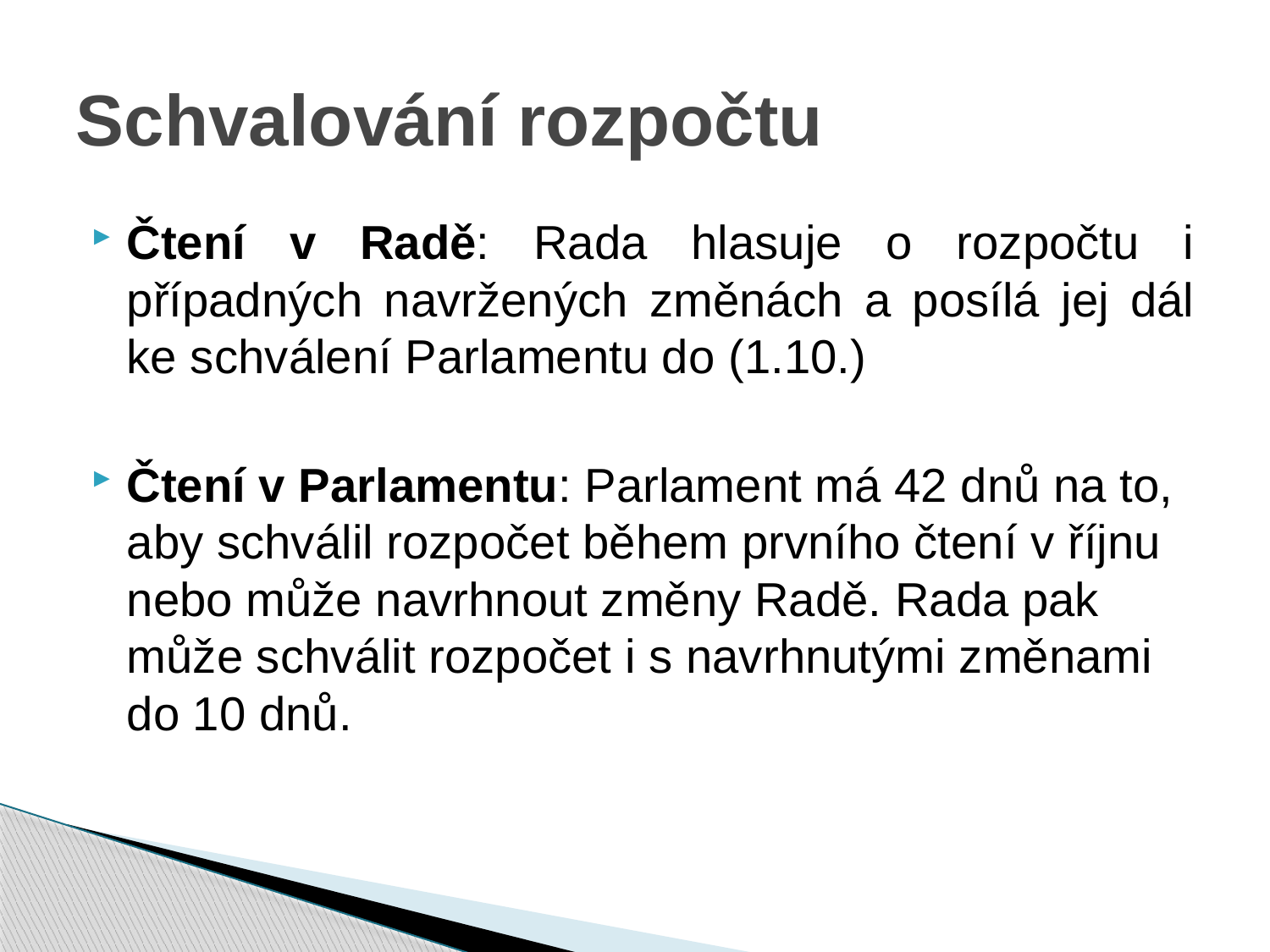

# Schvalování rozpočtu
Čtení v Radě: Rada hlasuje o rozpočtu i případných navržených změnách a posílá jej dál ke schválení Parlamentu do (1.10.)

Čtení v Parlamentu: Parlament má 42 dnů na to, aby schválil rozpočet během prvního čtení v říjnu nebo může navrhnout změny Radě. Rada pak může schválit rozpočet i s navrhnutými změnami do 10 dnů.